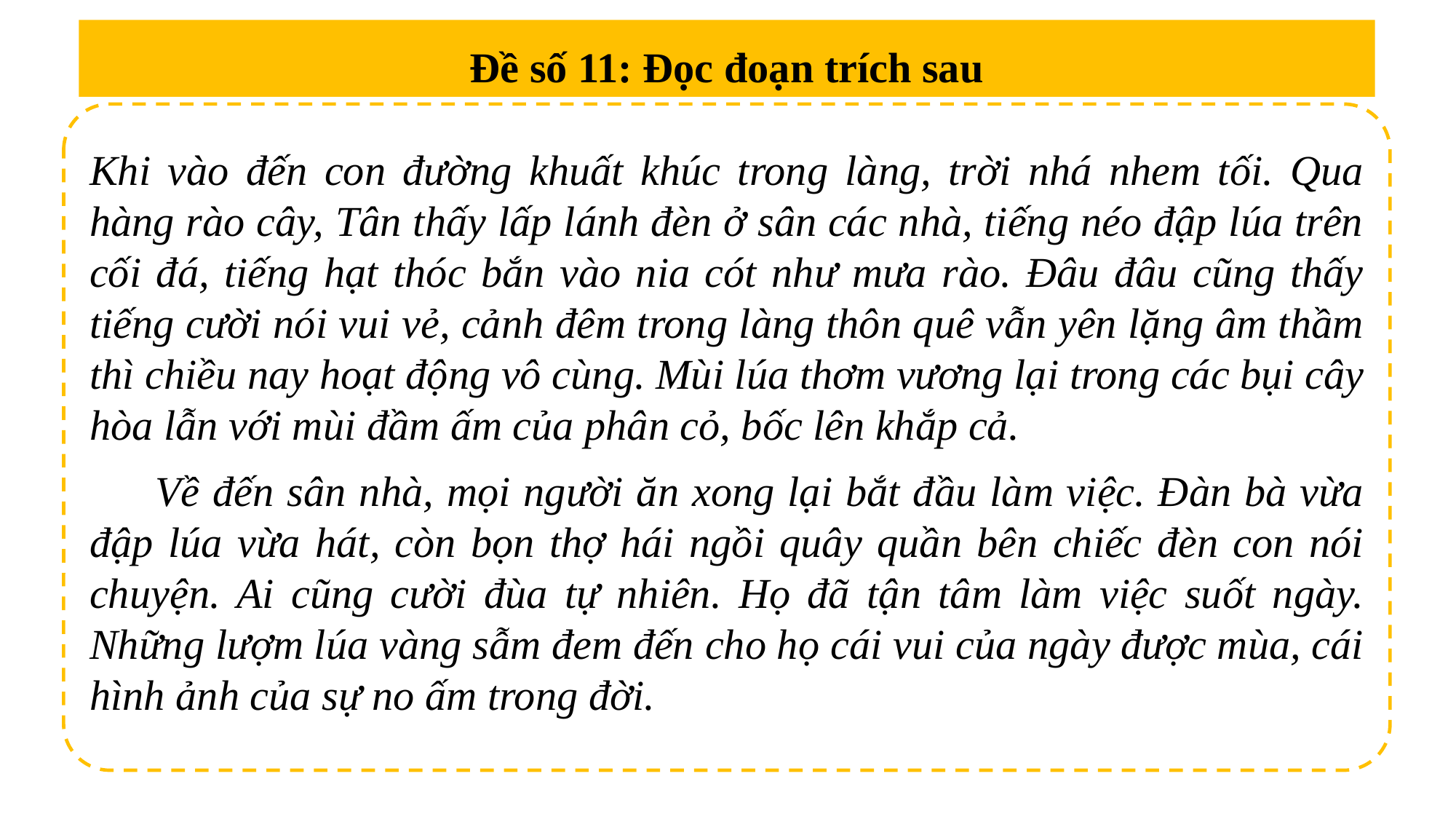

Đề số 11: Đọc đoạn trích sau

Khi vào đến con đường khuất khúc trong làng, trời nhá nhem tối. Qua hàng rào cây, Tân thấy lấp lánh đèn ở sân các nhà, tiếng néo đập lúa trên cối đá, tiếng hạt thóc bắn vào nia cót như mưa rào. Đâu đâu cũng thấy tiếng cười nói vui vẻ, cảnh đêm trong làng thôn quê vẫn yên lặng âm thầm thì chiều nay hoạt động vô cùng. Mùi lúa thơm vương lại trong các bụi cây hòa lẫn với mùi đầm ấm của phân cỏ, bốc lên khắp cả.
     Về đến sân nhà, mọi người ăn xong lại bắt đầu làm việc. Đàn bà vừa đập lúa vừa hát, còn bọn thợ hái ngồi quây quần bên chiếc đèn con nói chuyện. Ai cũng cười đùa tự nhiên. Họ đã tận tâm làm việc suốt ngày. Những lượm lúa vàng sẫm đem đến cho họ cái vui của ngày được mùa, cái hình ảnh của sự no ấm trong đời.